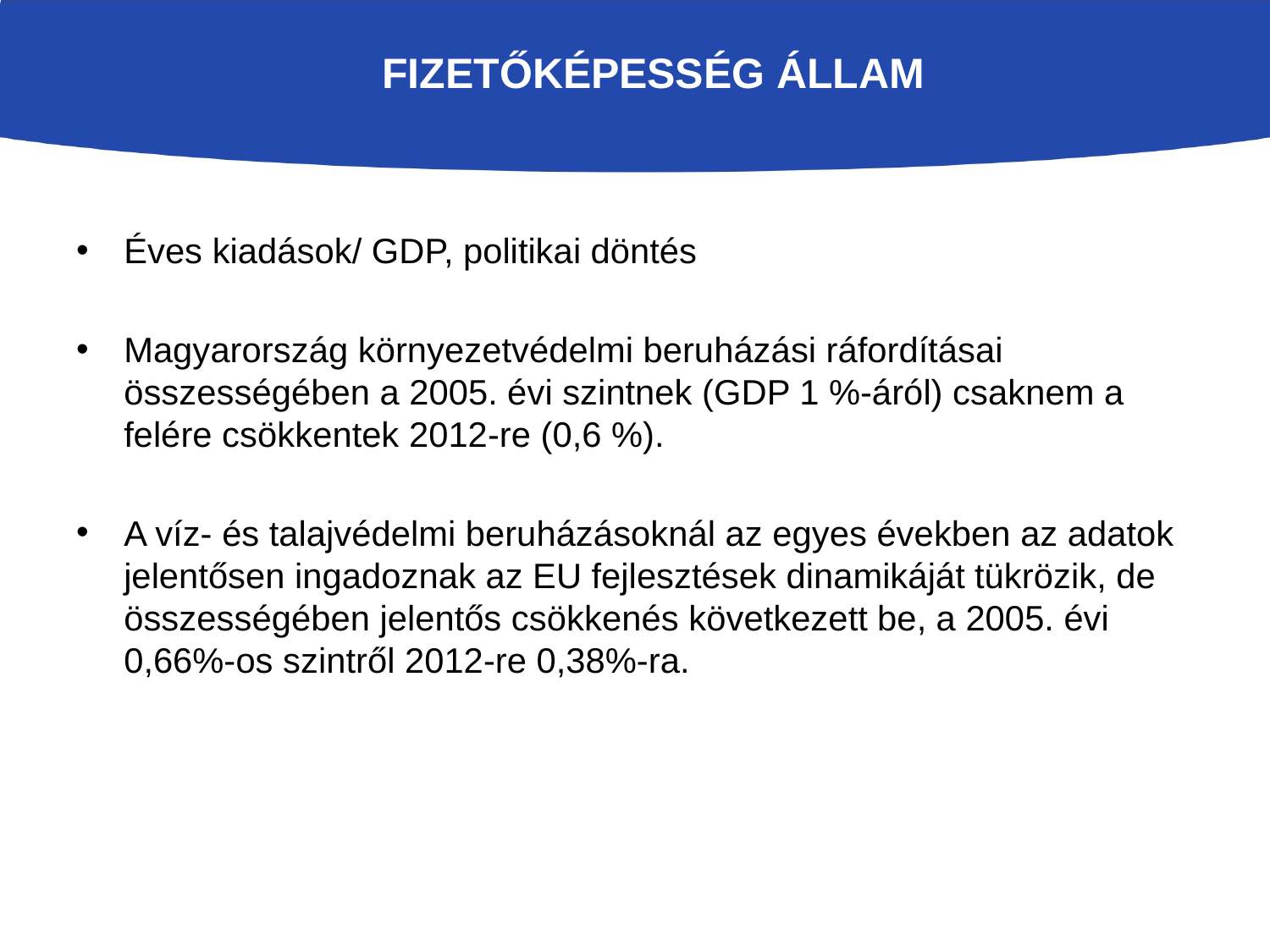

# Fizetőképesség Állam
Éves kiadások/ GDP, politikai döntés

Magyarország környezetvédelmi beruházási ráfordításai összességében a 2005. évi szintnek (GDP 1 %-áról) csaknem a felére csökkentek 2012-re (0,6 %).

A víz- és talajvédelmi beruházásoknál az egyes években az adatok jelentősen ingadoznak az EU fejlesztések dinamikáját tükrözik, de összességében jelentős csökkenés következett be, a 2005. évi 0,66%-os szintről 2012-re 0,38%-ra.